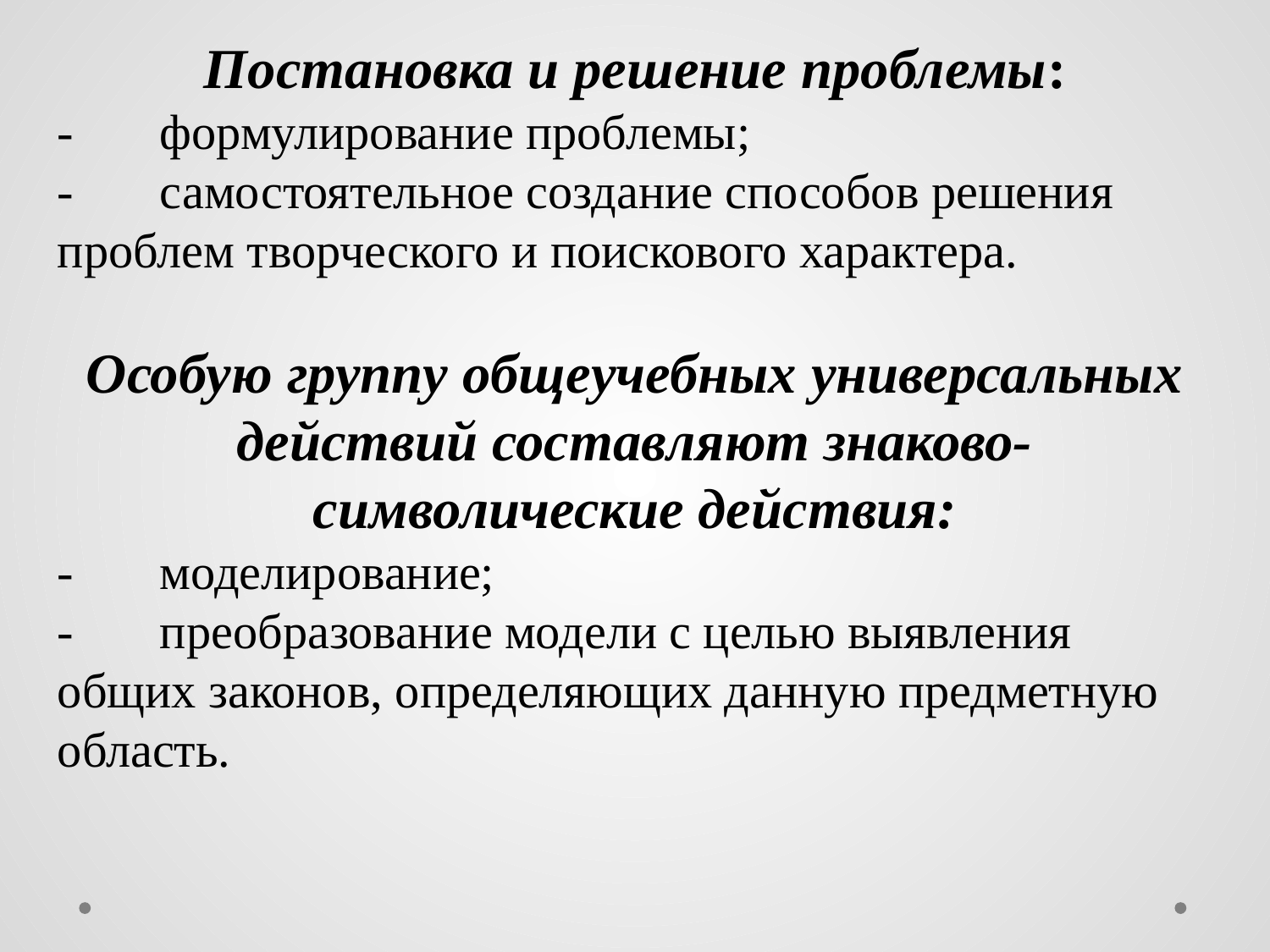

Постановка и решение проблемы:
-       формулирование проблемы;
-       самостоятельное создание способов решения проблем творческого и поискового характера.

Особую группу общеучебных универсальных действий составляют знаково-символические действия:
-       моделирование;
-       преобразование модели с целью выявления общих законов, определяющих данную предметную область.